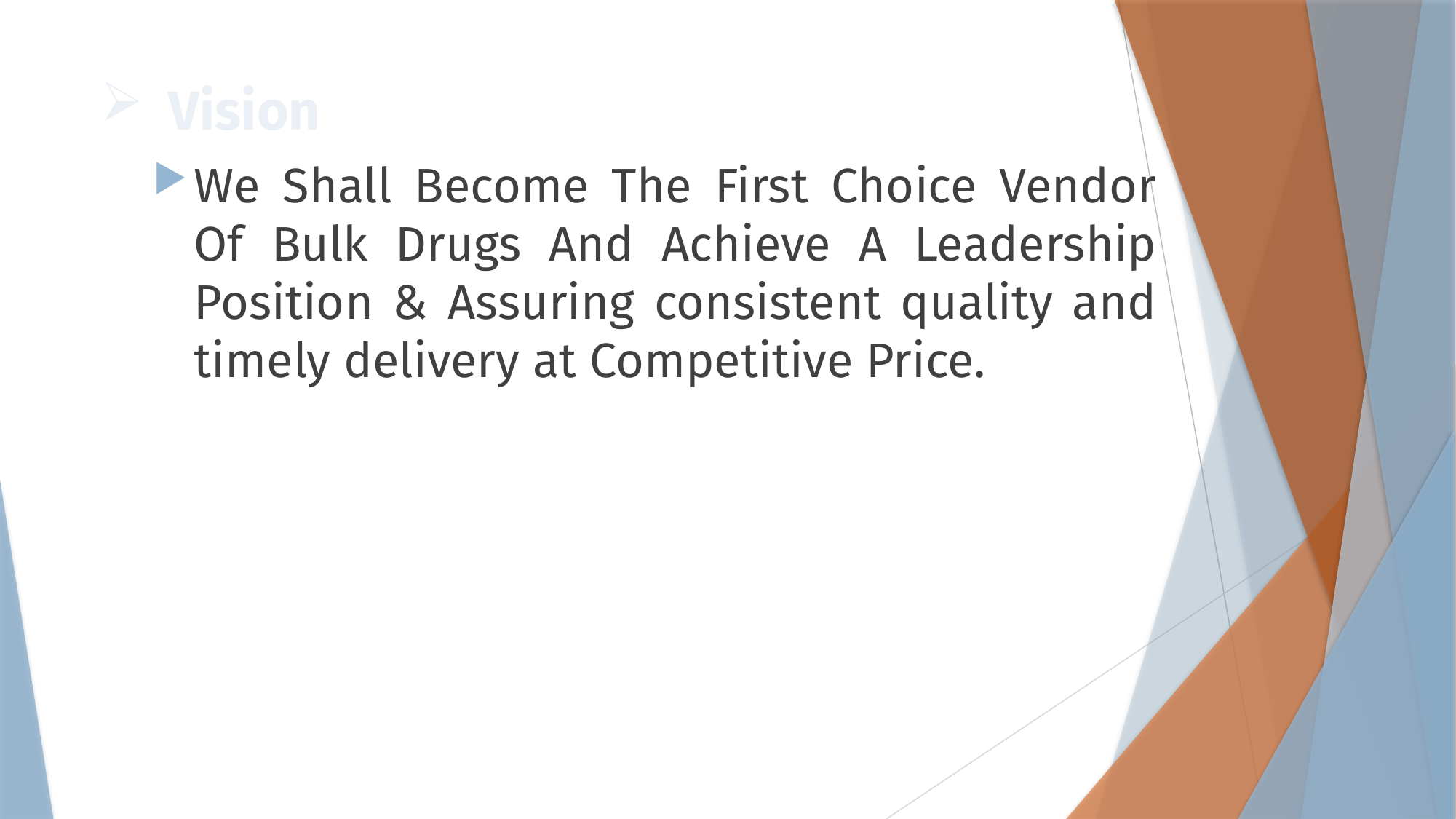

# Vision
We Shall Become The First Choice Vendor Of Bulk Drugs And Achieve A Leadership Position & Assuring consistent quality and timely delivery at Competitive Price.